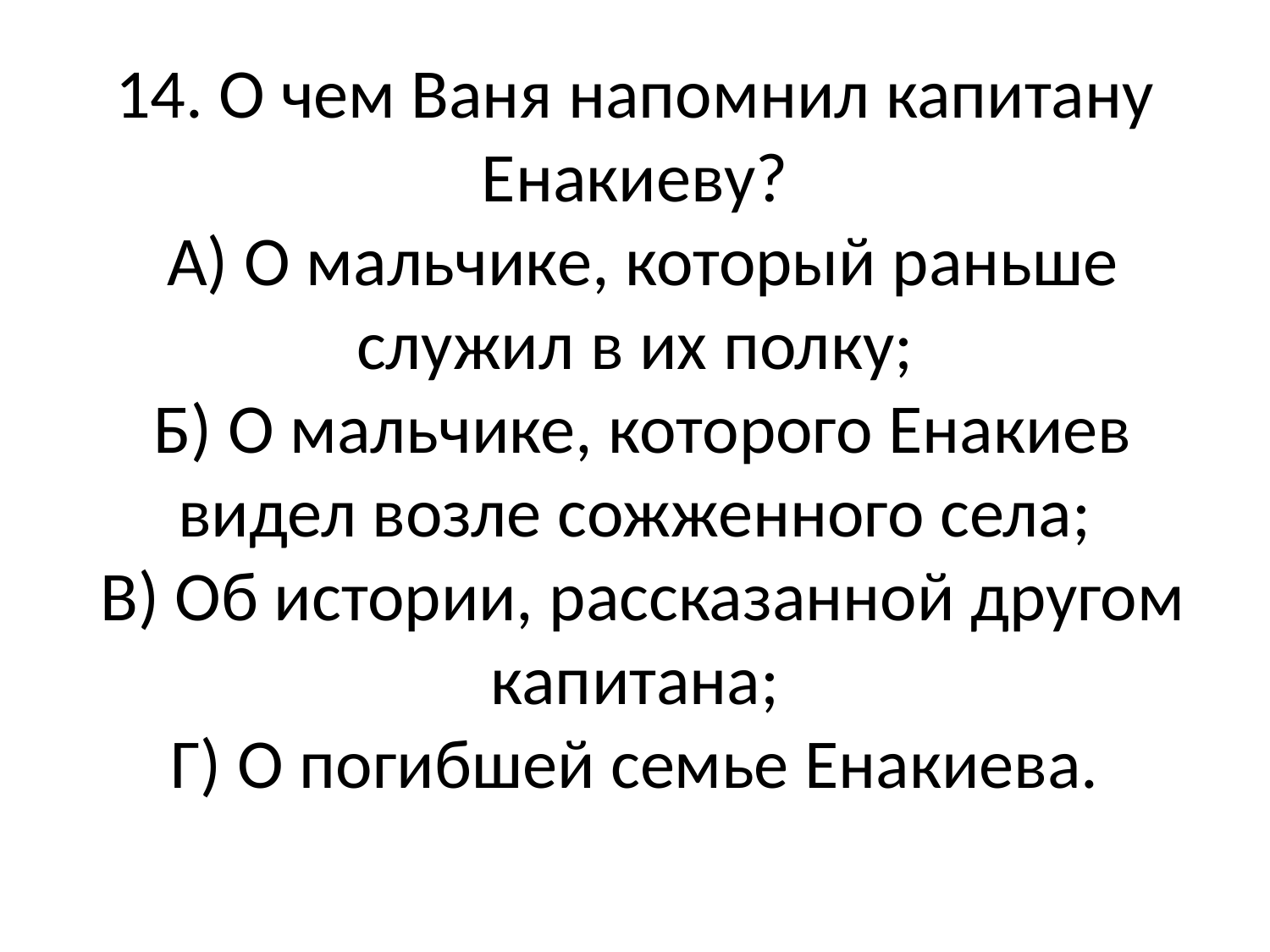

# 14. О чем Ваня напомнил капитану Енакиеву?  А) О мальчике, который раньше служил в их полку;  Б) О мальчике, которого Енакиев видел возле сожженного села;  В) Об истории, рассказанной другом капитана; Г) О погибшей семье Енакиева.